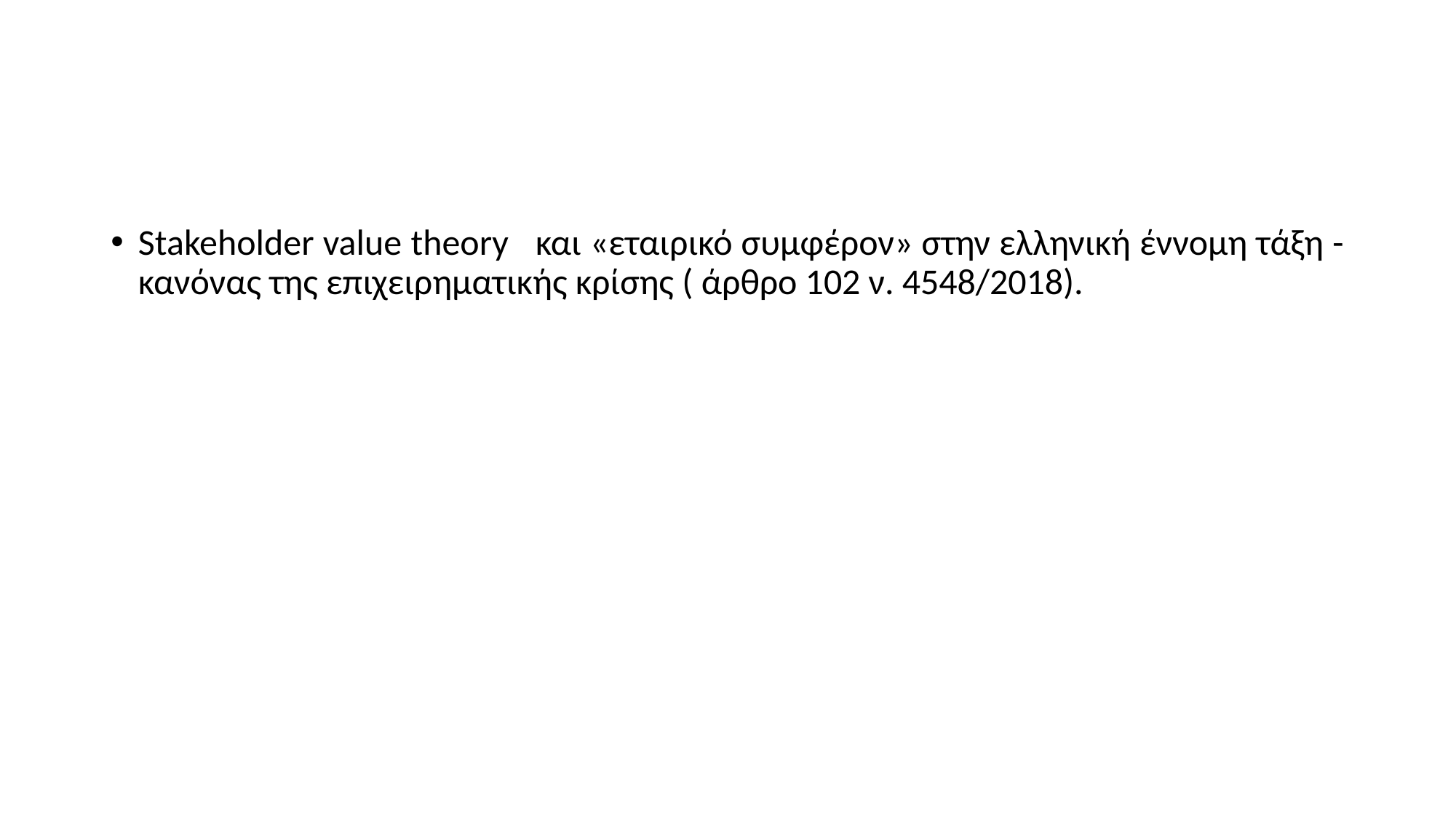

#
Stakeholder value theory   και «εταιρικό συμφέρον» στην ελληνική έννομη τάξη - κανόνας της επιχειρηματικής κρίσης ( άρθρο 102 ν. 4548/2018).